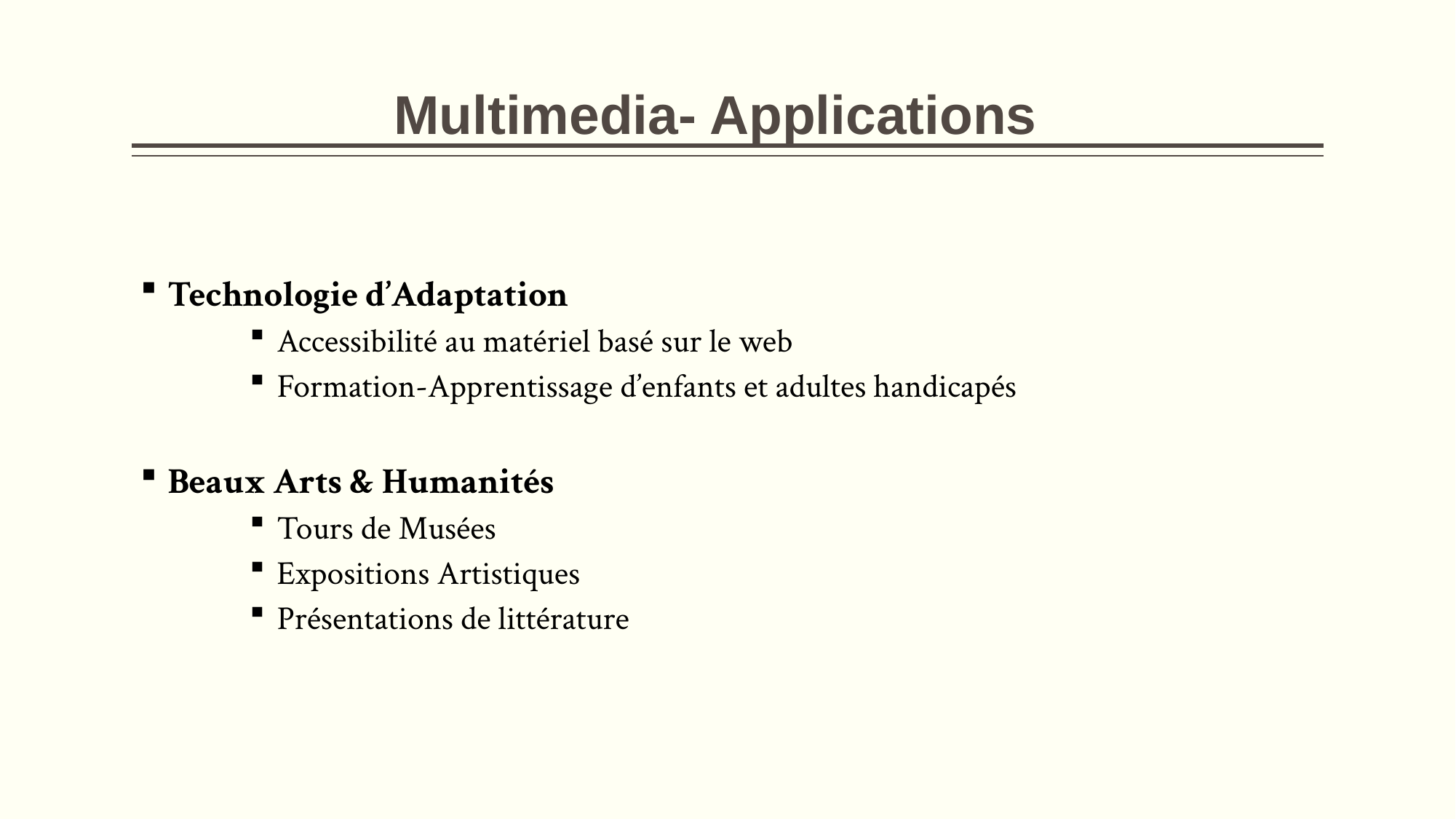

# Multimedia- Applications

Technologie d’Adaptation
Accessibilité au matériel basé sur le web
Formation-Apprentissage d’enfants et adultes handicapés

Beaux Arts & Humanités
Tours de Musées
Expositions Artistiques
Présentations de littérature